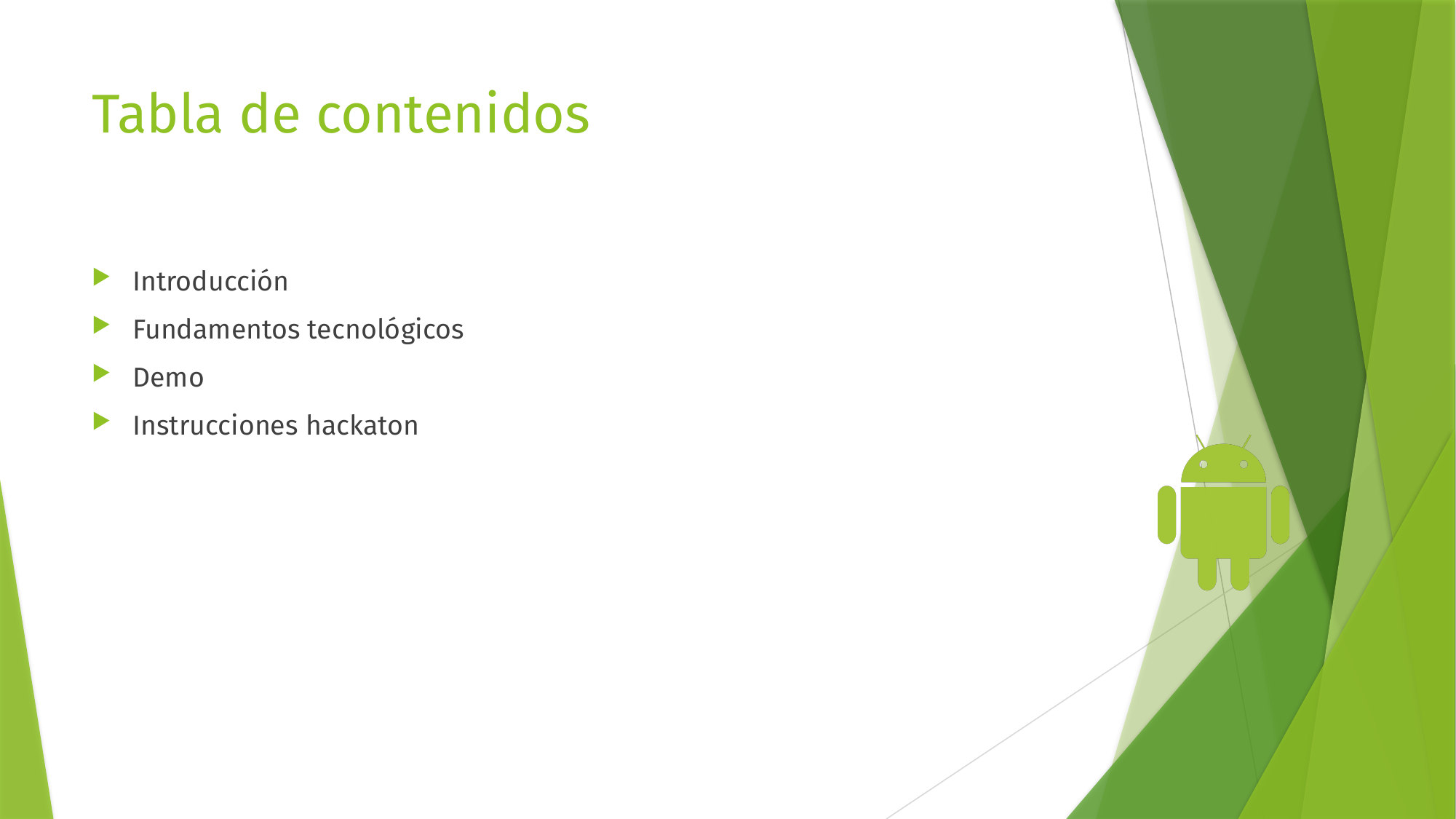

# Tabla de contenidos
Introducción
Fundamentos tecnológicos
Demo
Instrucciones hackaton